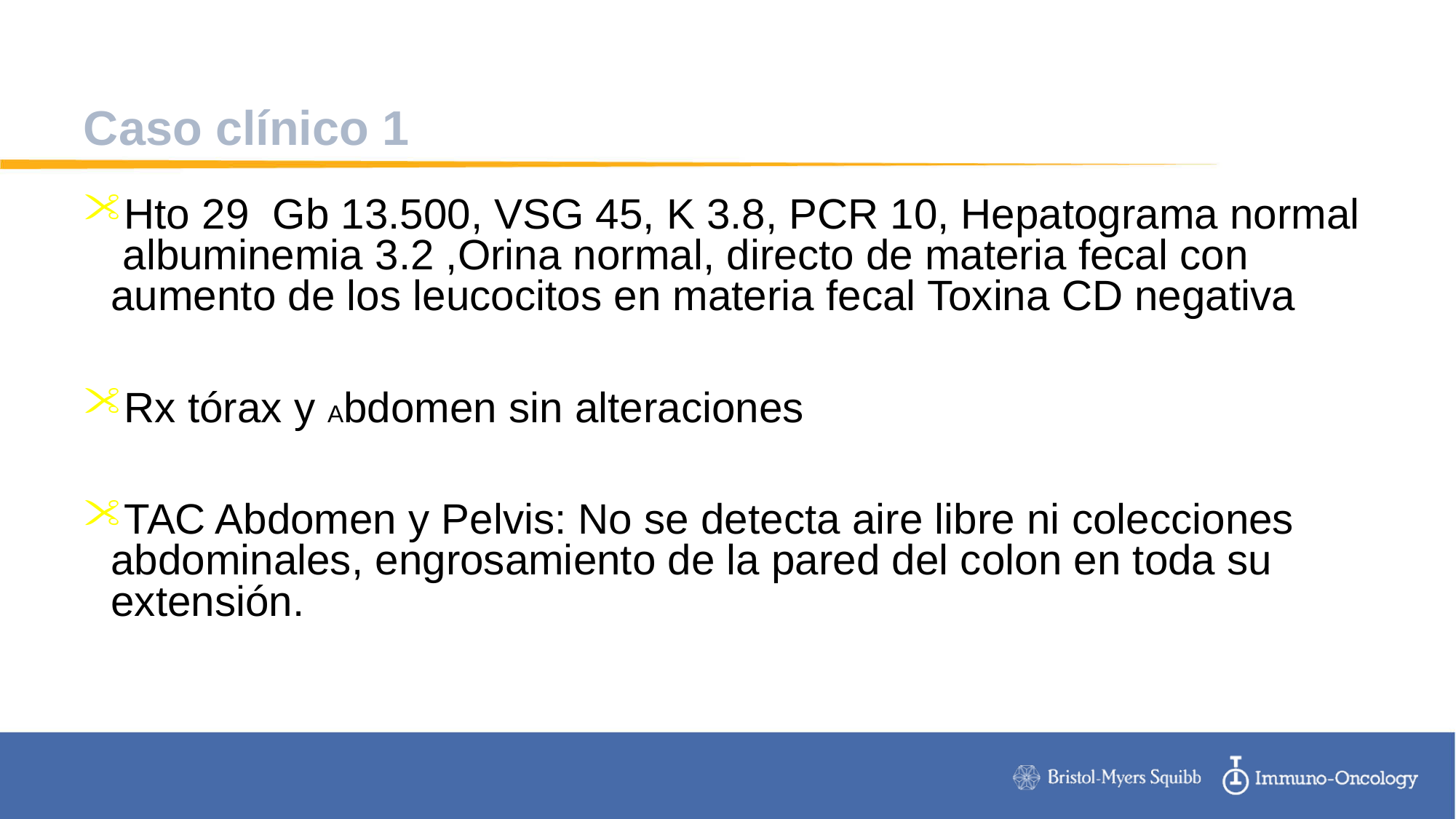

# Caso clínico 1
Hto 29  Gb 13.500, VSG 45, K 3.8, PCR 10, Hepatograma normal  albuminemia 3.2 ,Orina normal, directo de materia fecal con aumento de los leucocitos en materia fecal Toxina CD negativa

Rx tórax y Abdomen sin alteraciones

TAC Abdomen y Pelvis: No se detecta aire libre ni colecciones abdominales, engrosamiento de la pared del colon en toda su extensión.